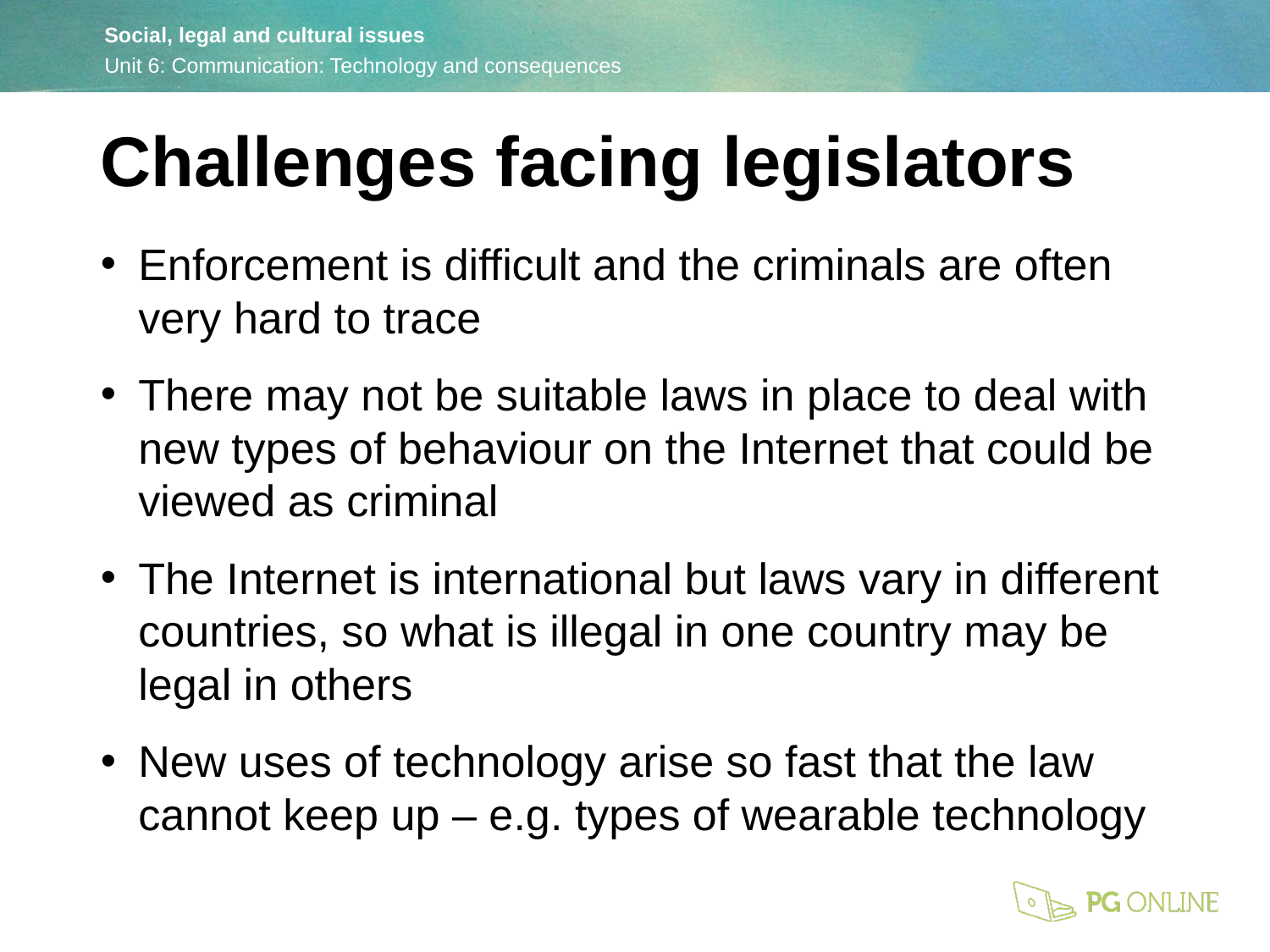

Challenges facing legislators

Enforcement is difficult and the criminals are often very hard to trace
There may not be suitable laws in place to deal with new types of behaviour on the Internet that could be viewed as criminal
The Internet is international but laws vary in different countries, so what is illegal in one country may be legal in others
New uses of technology arise so fast that the law cannot keep up – e.g. types of wearable technology